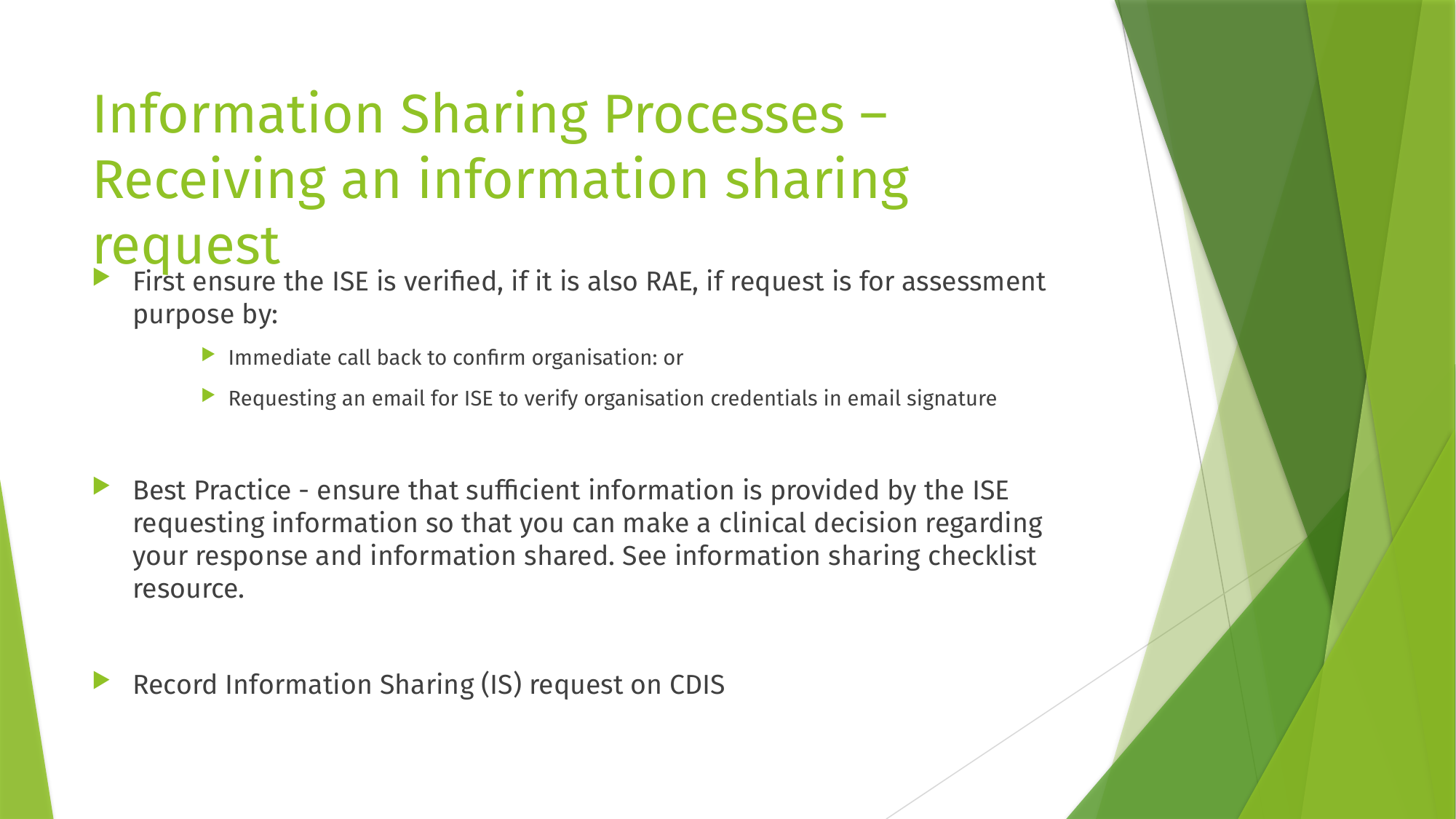

# Information Sharing Processes – Receiving an information sharing request
First ensure the ISE is verified, if it is also RAE, if request is for assessment purpose by:
Immediate call back to confirm organisation: or
Requesting an email for ISE to verify organisation credentials in email signature

Best Practice - ensure that sufficient information is provided by the ISE requesting information so that you can make a clinical decision regarding your response and information shared. See information sharing checklist resource.

Record Information Sharing (IS) request on CDIS